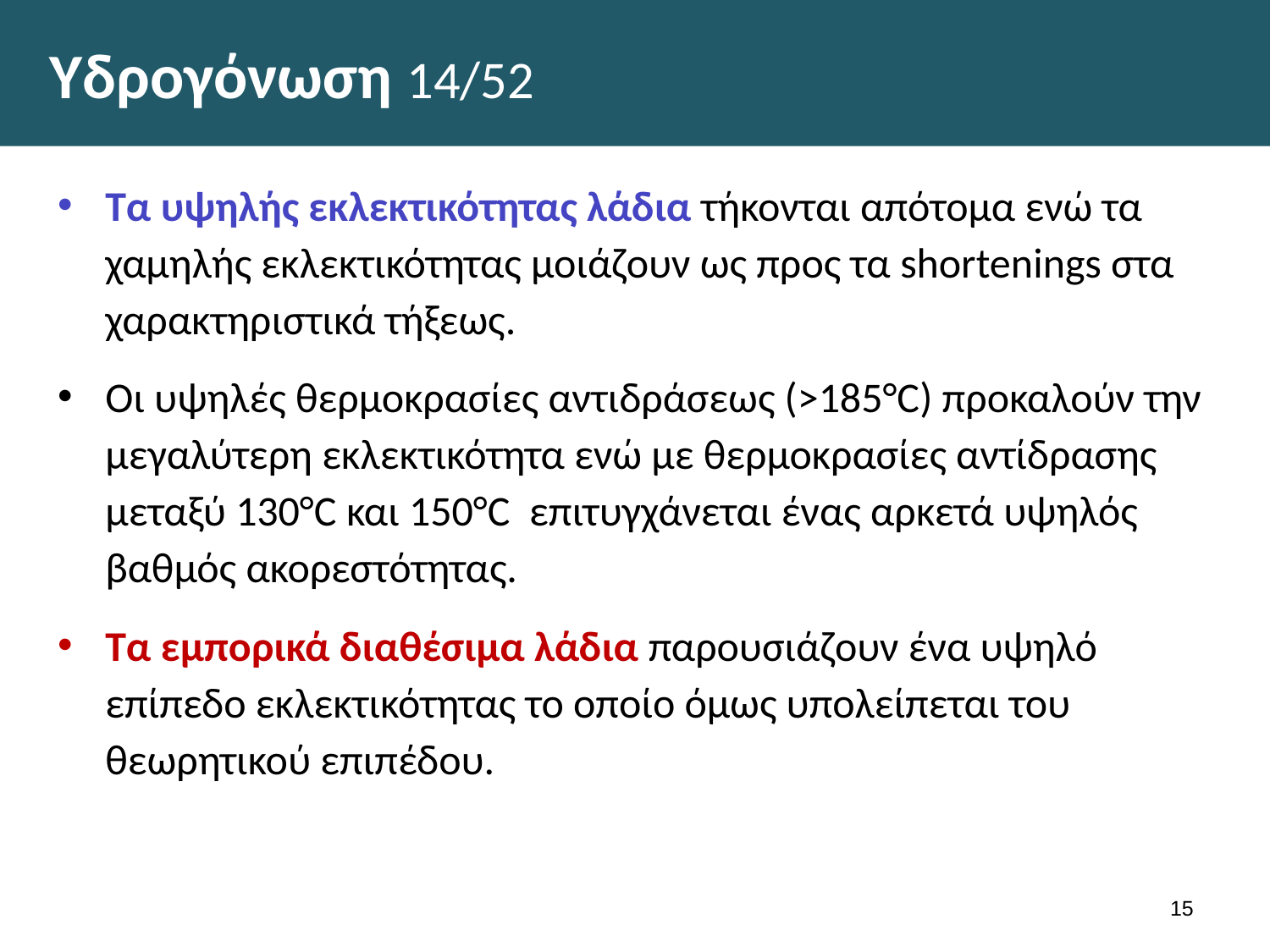

# Υδρογόνωση 14/52
Τα υψηλής εκλεκτικότητας λάδια τήκονται απότομα ενώ τα χαμηλής εκλεκτικότητας μοιάζουν ως προς τα shortenings στα χαρακτηριστικά τήξεως.
Οι υψηλές θερμοκρασίες αντιδράσεως (>185°C) προκαλούν την μεγαλύτερη εκλεκτικότητα ενώ με θερμοκρασίες αντίδρασης μεταξύ 130°C και 150°C  επιτυγχάνεται ένας αρκετά υψηλός βαθμός ακορεστότητας.
Τα εμπορικά διαθέσιμα λάδια παρουσιάζουν ένα υψηλό επίπεδο εκλεκτικότητας το οποίο όμως υπολείπεται του θεωρητικού επιπέδου.
15